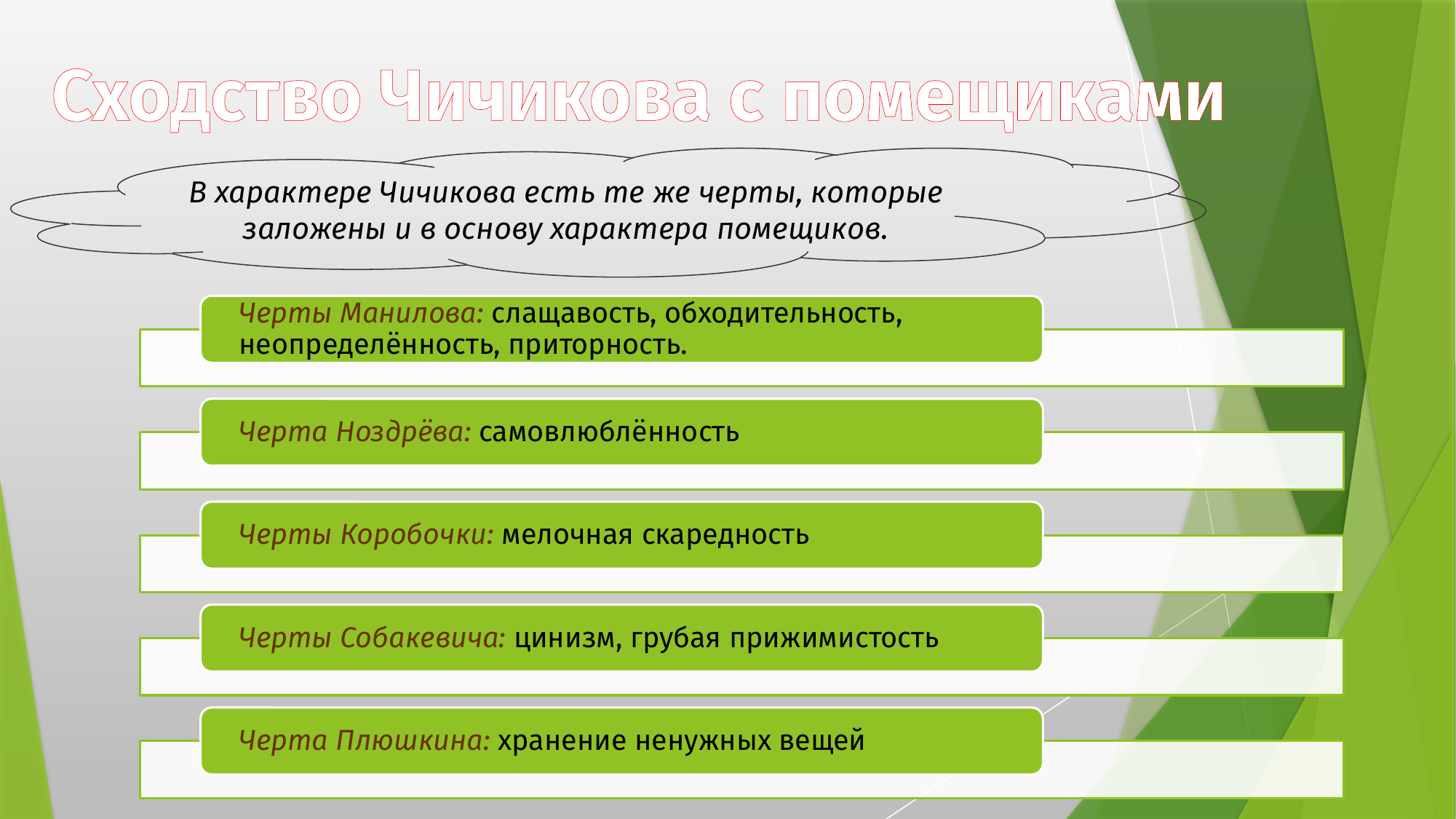

Сходство Чичикова с помещиками
В характере Чичикова есть те же черты, которые заложены и в основу характера помещиков.
Черты Манилова: слащавость, обходительность, неопределённость, приторность.
Черта Ноздрёва: самовлюблённость
Черты Коробочки: мелочная скаредность
Черты Собакевича: цинизм, грубая прижимистость
Черта Плюшкина: хранение ненужных вещей